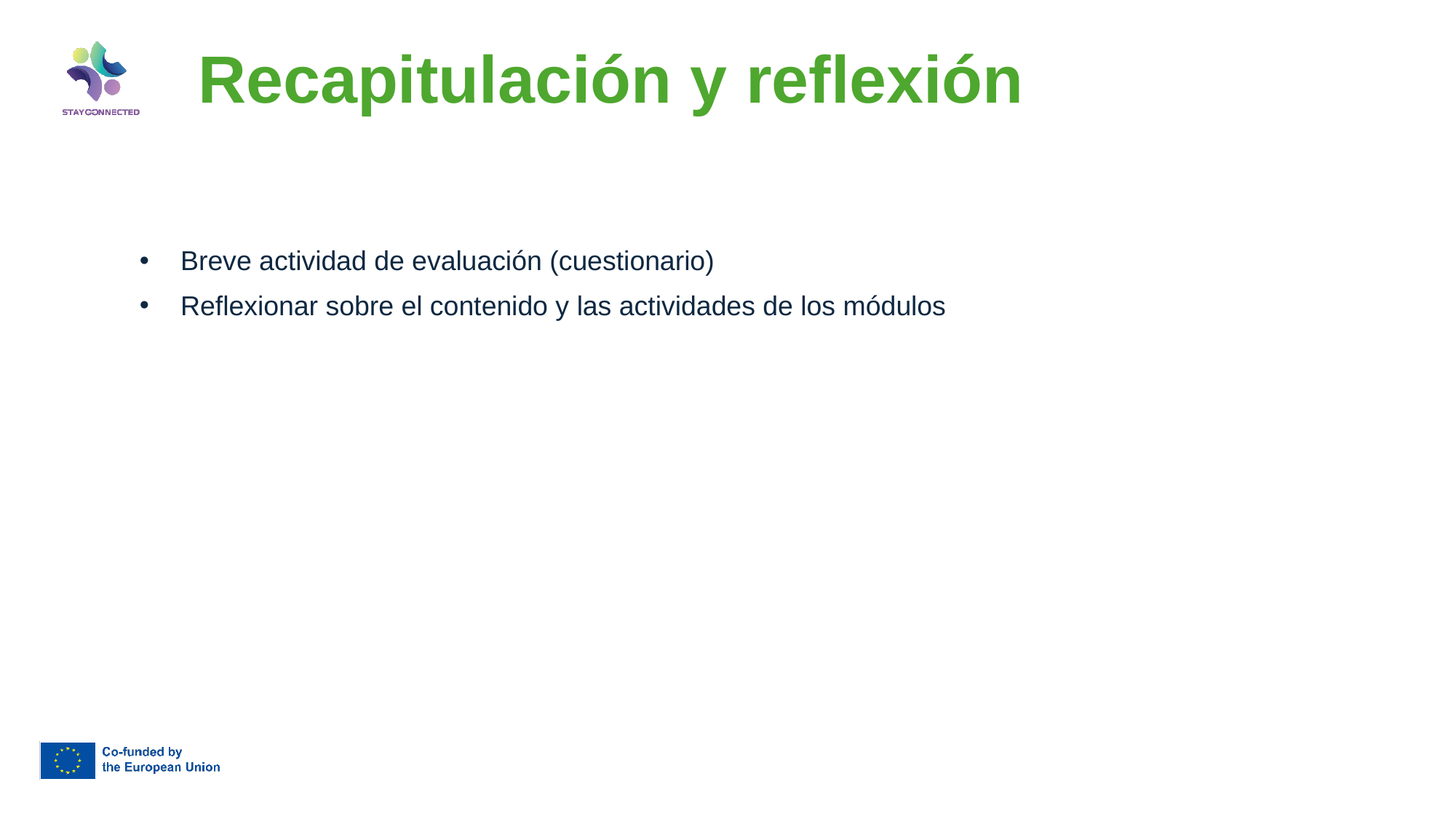

Recapitulación y reflexión
Breve actividad de evaluación (cuestionario)
Reflexionar sobre el contenido y las actividades de los módulos